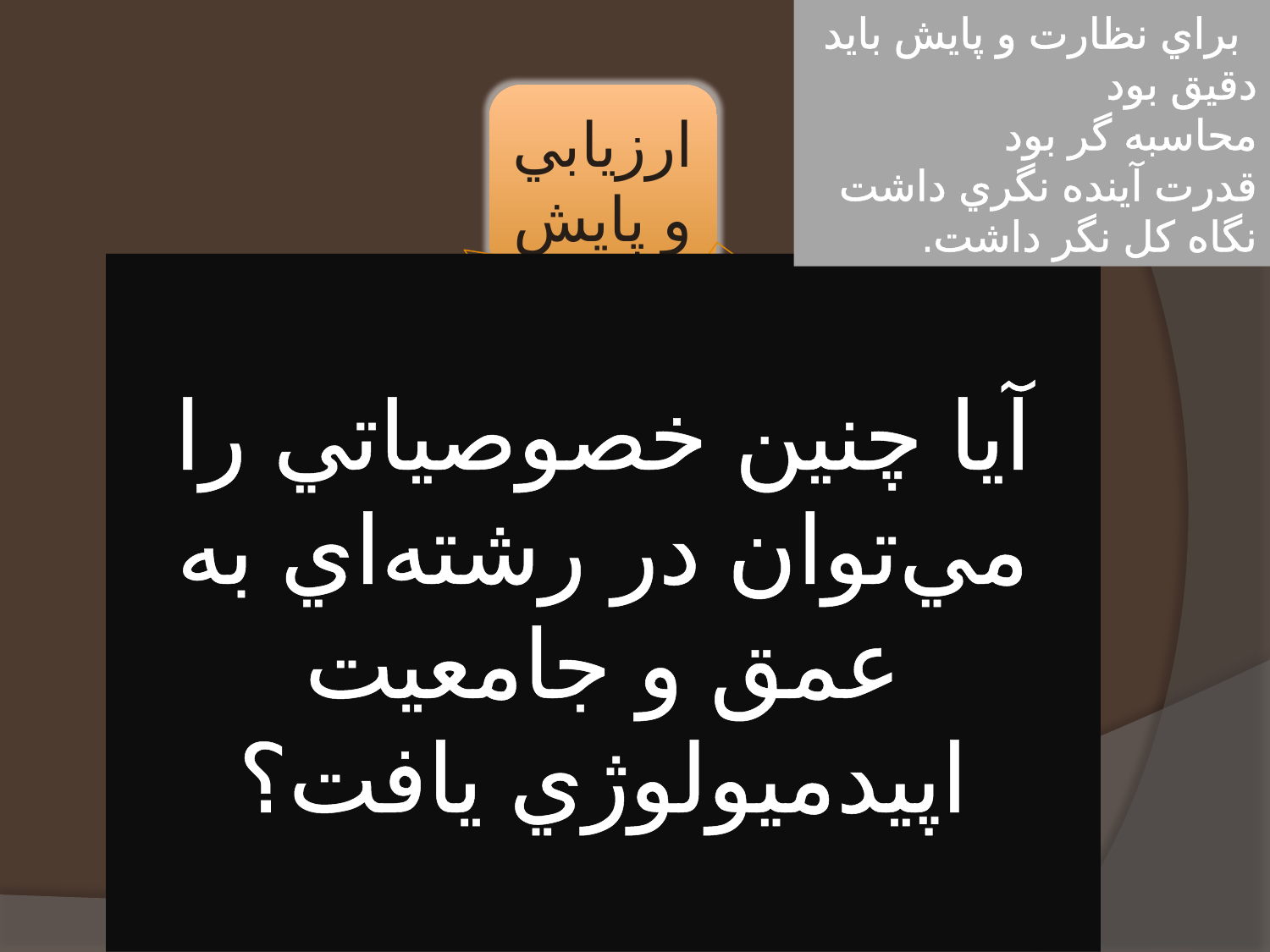

براي نظارت و پايش بايد
دقيق بود
محاسبه گر بود
قدرت آينده نگري داشت
نگاه كل نگر داشت.

آيا چنين خصوصياتي را مي‌توان در رشته‌اي به عمق و جامعيت اپيدميولوژي يافت؟

شناخت مشكل
ارزيابي و پايش
براي نظارت و پايش بايد
دقيق بود
محاسبه گر بود
قدرت آينده نگري داشت
نگاه كل نگر داشت.